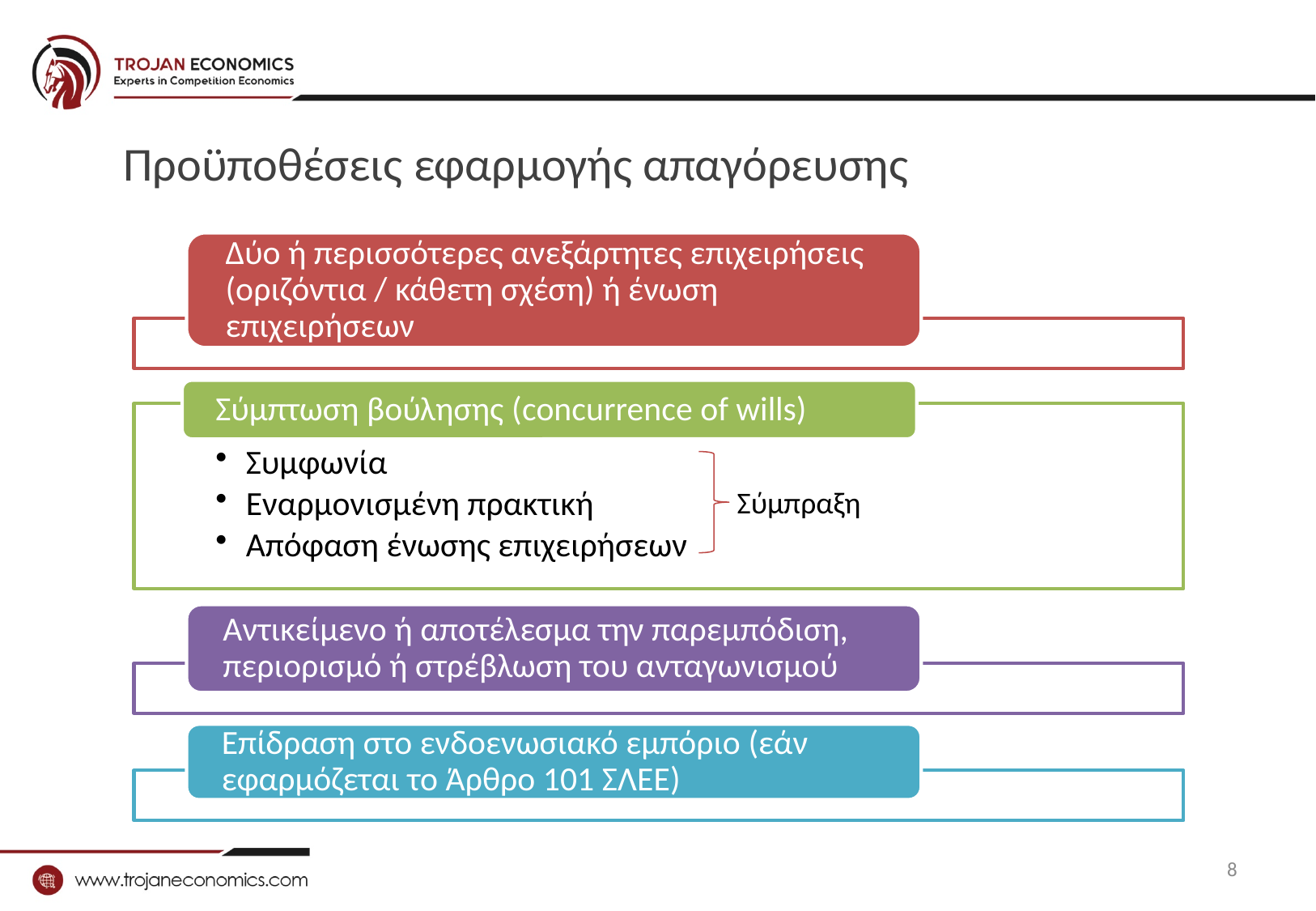

# Προϋποθέσεις εφαρμογής απαγόρευσης
Δύο ή περισσότερες ανεξάρτητες επιχειρήσεις (οριζόντια / κάθετη σχέση) ή ένωση επιχειρήσεων
Συμφωνία
Εναρμονισμένη πρακτική
Απόφαση ένωσης επιχειρήσεων
Σύμπτωση βούλησης (concurrence of wills)
Αντικείμενο ή αποτέλεσμα την παρεμπόδιση, περιορισμό ή στρέβλωση του ανταγωνισμού
Επίδραση στο ενδοενωσιακό εμπόριο (εάν εφαρμόζεται το Άρθρο 101 ΣΛΕΕ)

Σύμπραξη
8